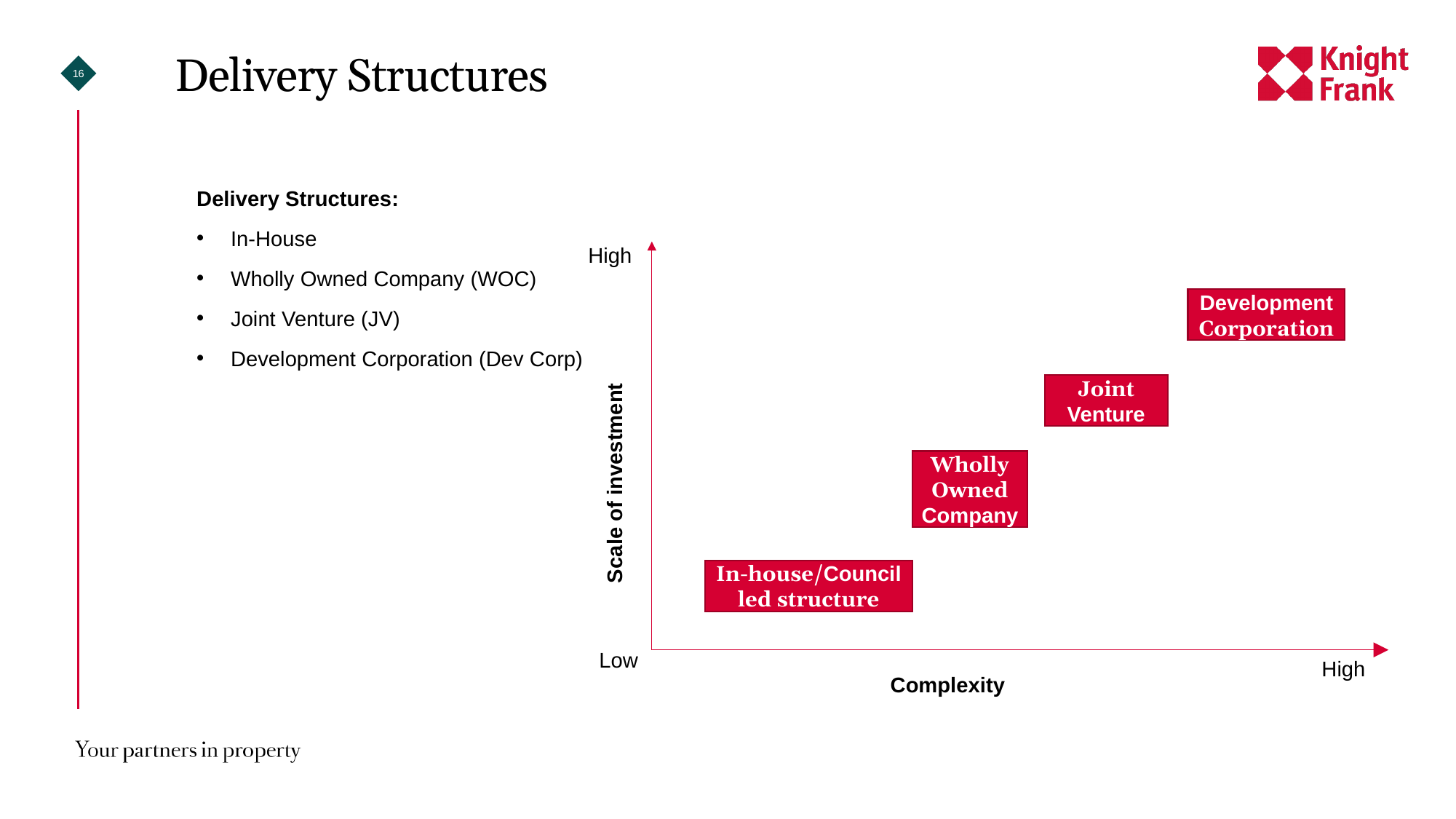

# Delivery Structures
Delivery Structures:
In-House
Wholly Owned Company (WOC)
Joint Venture (JV)
Development Corporation (Dev Corp)

High
Development Corporation
Joint Venture
Scale of investment
Wholly Owned Company
In-house/Council led structure
Low
High
Complexity